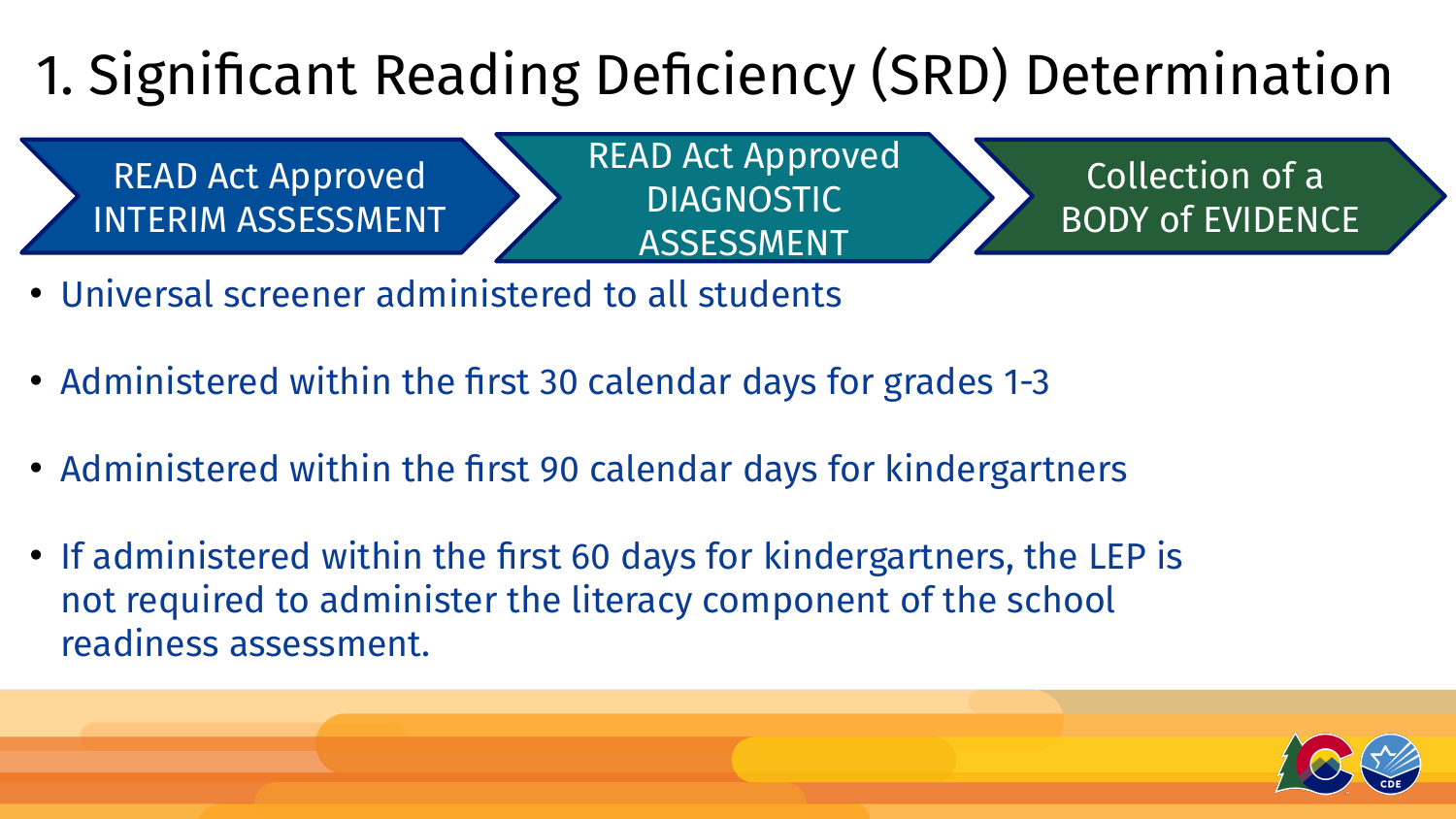

# 1. Significant Reading Deficiency (SRD) Determination

READ Act Approved DIAGNOSTIC ASSESSMENT

READ Act Approved
INTERIM ASSESSMENT
Collection of a
BODY of EVIDENCE
Universal screener administered to all students

Administered within the first 30 calendar days for grades 1-3

Administered within the first 90 calendar days for kindergartners

If administered within the first 60 days for kindergartners, the LEP is not required to administer the literacy component of the school readiness assessment.